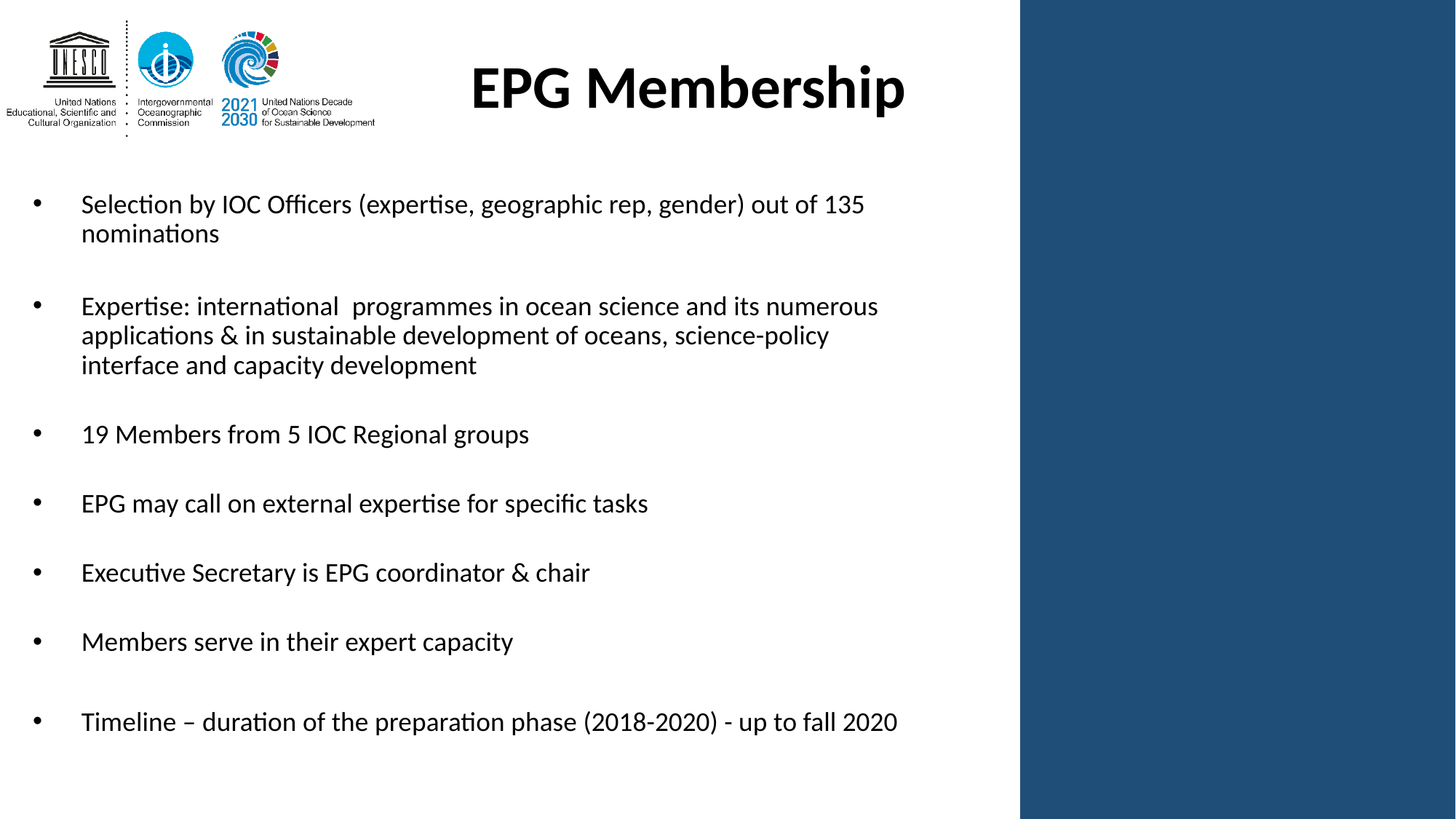

EPG Membership

Selection by IOC Officers (expertise, geographic rep, gender) out of 135 nominations
Expertise: international  programmes in ocean science and its numerous applications & in sustainable development of oceans, science-policy interface and capacity development
19 Members from 5 IOC Regional groups
EPG may call on external expertise for specific tasks
Executive Secretary is EPG coordinator & chair
Members serve in their expert capacity

Timeline – duration of the preparation phase (2018-2020) - up to fall 2020